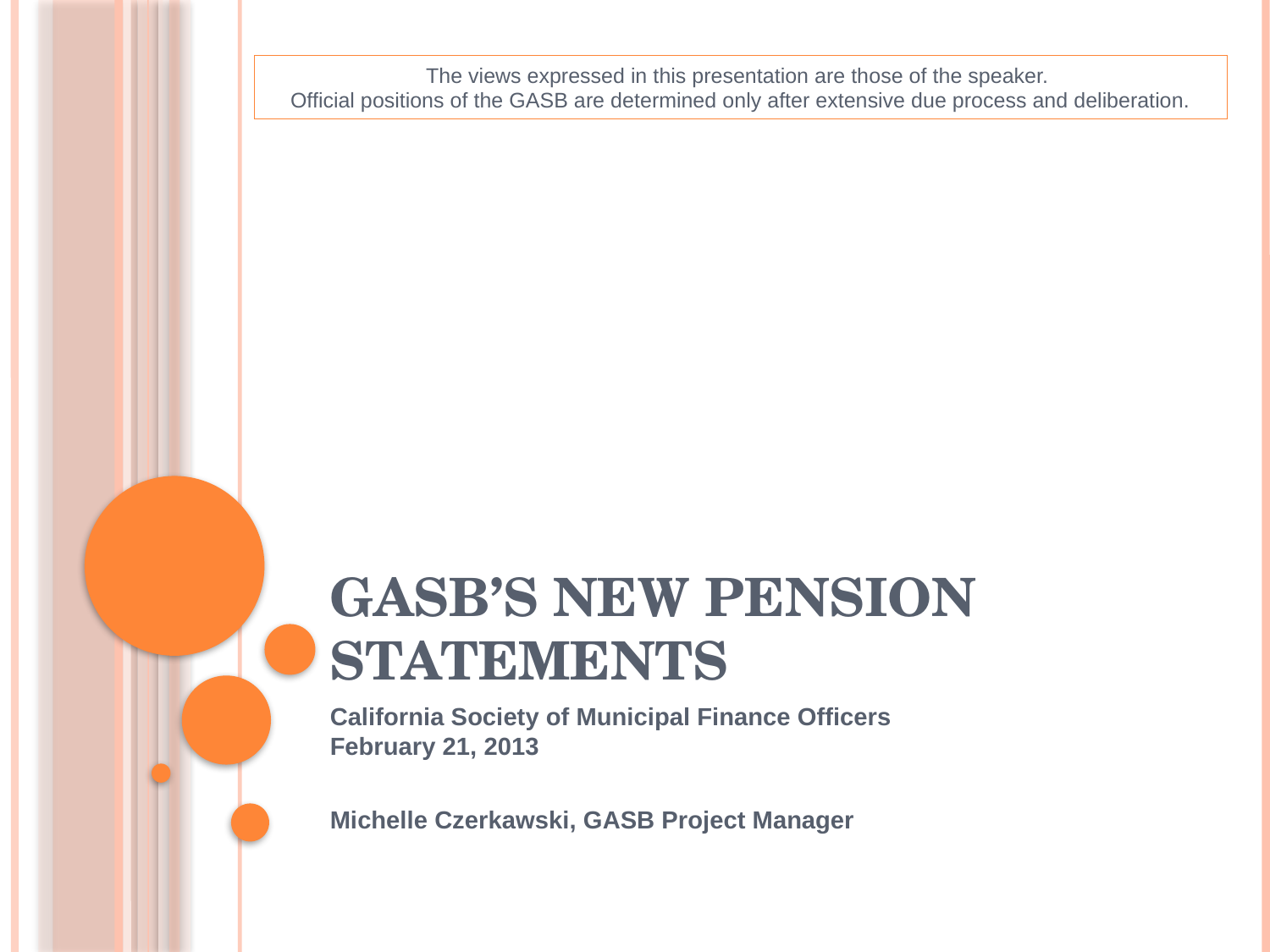

The views expressed in this presentation are those of the speaker.
Official positions of the GASB are determined only after extensive due process and deliberation.
# GASB’s New Pension Statements
California Society of Municipal Finance Officers
February 21, 2013

Michelle Czerkawski, GASB Project Manager